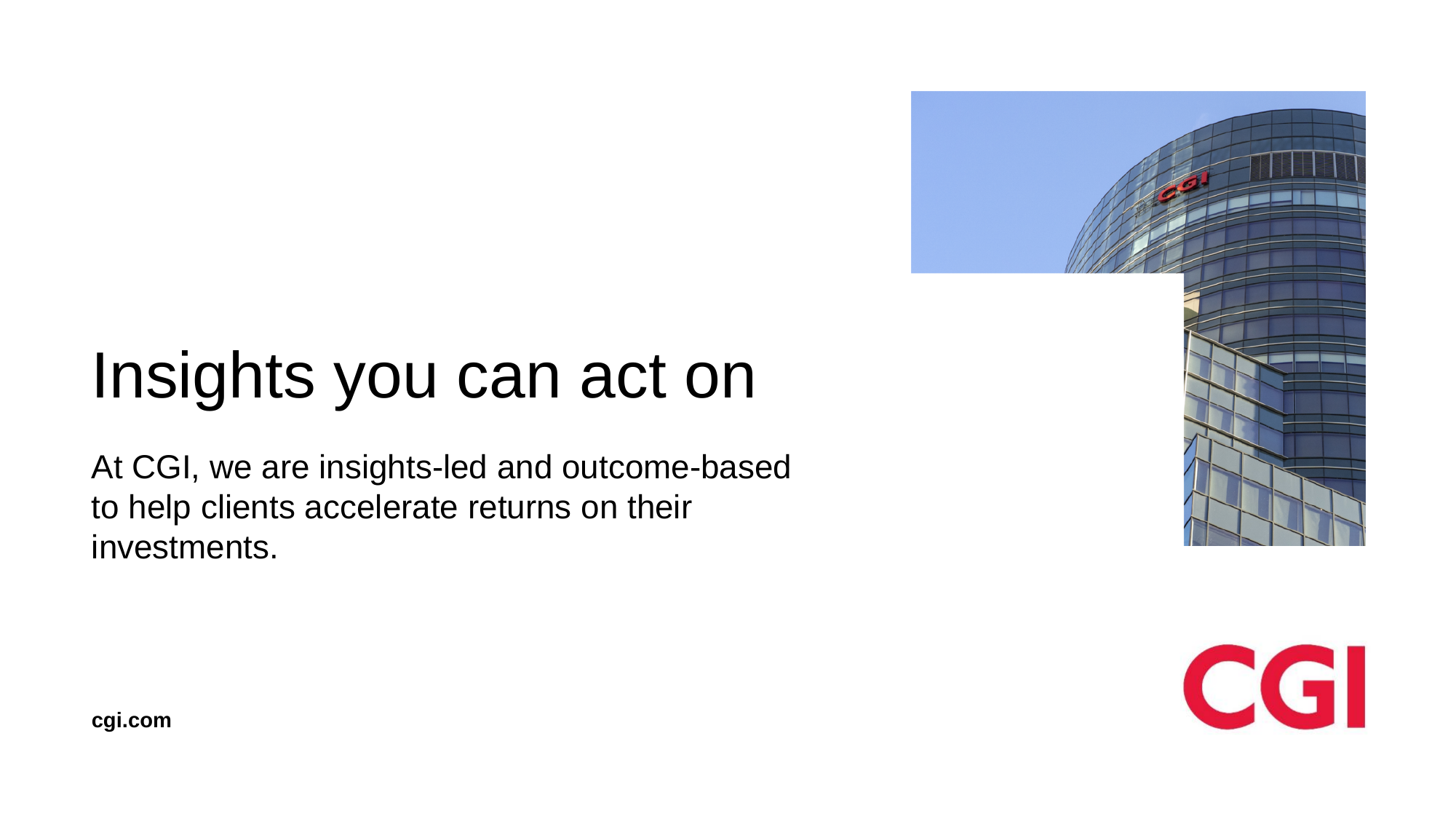

Insights you can act on
At CGI, we are insights-led and outcome-based to help clients accelerate returns on their investments.